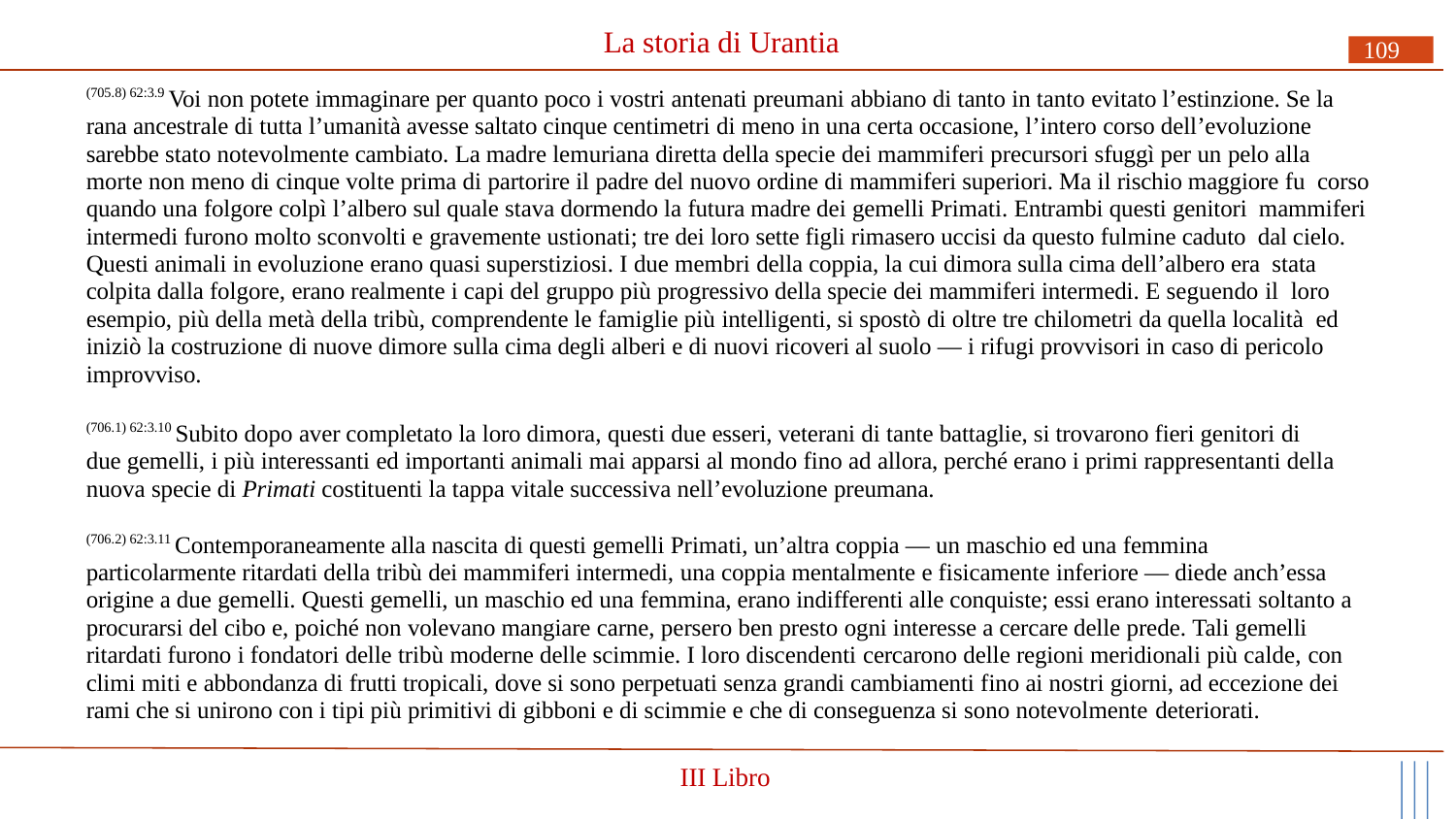

# La storia di Urantia
109

(705.8) 62:3.9 Voi non potete immaginare per quanto poco i vostri antenati preumani abbiano di tanto in tanto evitato l’estinzione. Se la  rana ancestrale di tutta l’umanità avesse saltato cinque centimetri di meno in una certa occasione, l’intero corso dell’evoluzione  sarebbe stato notevolmente cambiato. La madre lemuriana diretta della specie dei mammiferi precursori sfuggì per un pelo alla  morte non meno di cinque volte prima di partorire il padre del nuovo ordine di mammiferi superiori. Ma il rischio maggiore fu  corso quando una folgore colpì l’albero sul quale stava dormendo la futura madre dei gemelli Primati. Entrambi questi genitori  mammiferi intermedi furono molto sconvolti e gravemente ustionati; tre dei loro sette figli rimasero uccisi da questo fulmine caduto  dal cielo. Questi animali in evoluzione erano quasi superstiziosi. I due membri della coppia, la cui dimora sulla cima dell’albero era  stata colpita dalla folgore, erano realmente i capi del gruppo più progressivo della specie dei mammiferi intermedi. E seguendo il  loro esempio, più della metà della tribù, comprendente le famiglie più intelligenti, si spostò di oltre tre chilometri da quella località  ed iniziò la costruzione di nuove dimore sulla cima degli alberi e di nuovi ricoveri al suolo — i rifugi provvisori in caso di pericolo  improvviso.

(706.1) 62:3.10 Subito dopo aver completato la loro dimora, questi due esseri, veterani di tante battaglie, si trovarono fieri genitori di  due gemelli, i più interessanti ed importanti animali mai apparsi al mondo fino ad allora, perché erano i primi rappresentanti della  nuova specie di Primati costituenti la tappa vitale successiva nell’evoluzione preumana.

(706.2) 62:3.11 Contemporaneamente alla nascita di questi gemelli Primati, un’altra coppia — un maschio ed una femmina  particolarmente ritardati della tribù dei mammiferi intermedi, una coppia mentalmente e fisicamente inferiore — diede anch’essa  origine a due gemelli. Questi gemelli, un maschio ed una femmina, erano indifferenti alle conquiste; essi erano interessati soltanto a  procurarsi del cibo e, poiché non volevano mangiare carne, persero ben presto ogni interesse a cercare delle prede. Tali gemelli  ritardati furono i fondatori delle tribù moderne delle scimmie. I loro discendenti cercarono delle regioni meridionali più calde, con  climi miti e abbondanza di frutti tropicali, dove si sono perpetuati senza grandi cambiamenti fino ai nostri giorni, ad eccezione dei  rami che si unirono con i tipi più primitivi di gibboni e di scimmie e che di conseguenza si sono notevolmente deteriorati.

III Libro